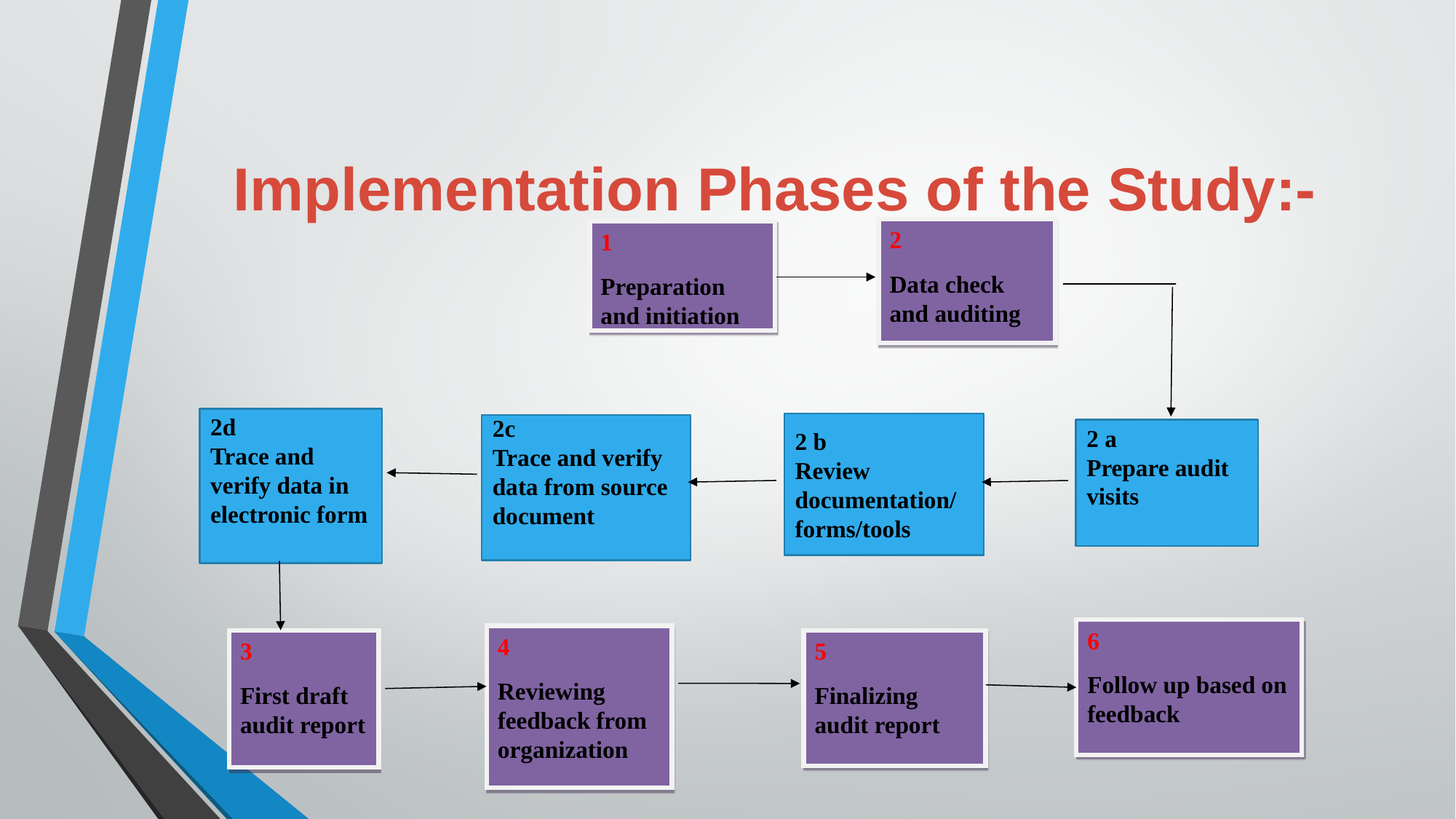

# Implementation Phases of the Study:-
2
Data check and auditing

1
Preparation and initiation
2d
Trace and verify data in electronic form

2 b
Review documentation/ forms/tools
2c
Trace and verify data from source document

2 a
Prepare audit visits

6
Follow up based on feedback
4
Reviewing feedback from organization

3
First draft audit report

5
Finalizing audit report